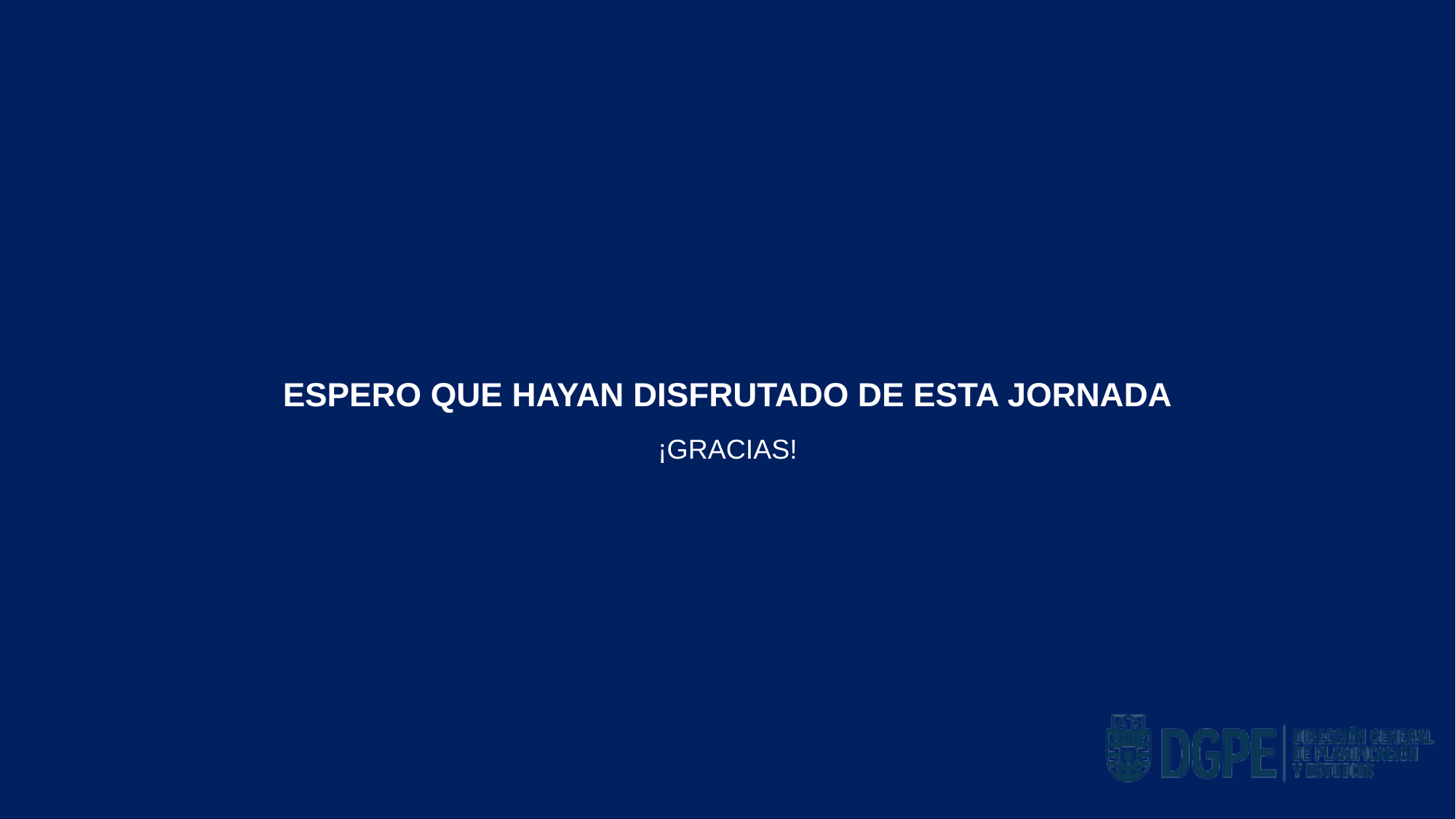

# ESPERO QUE HAYAN DISFRUTADO DE ESTA JORNADA
¡GRACIAS!